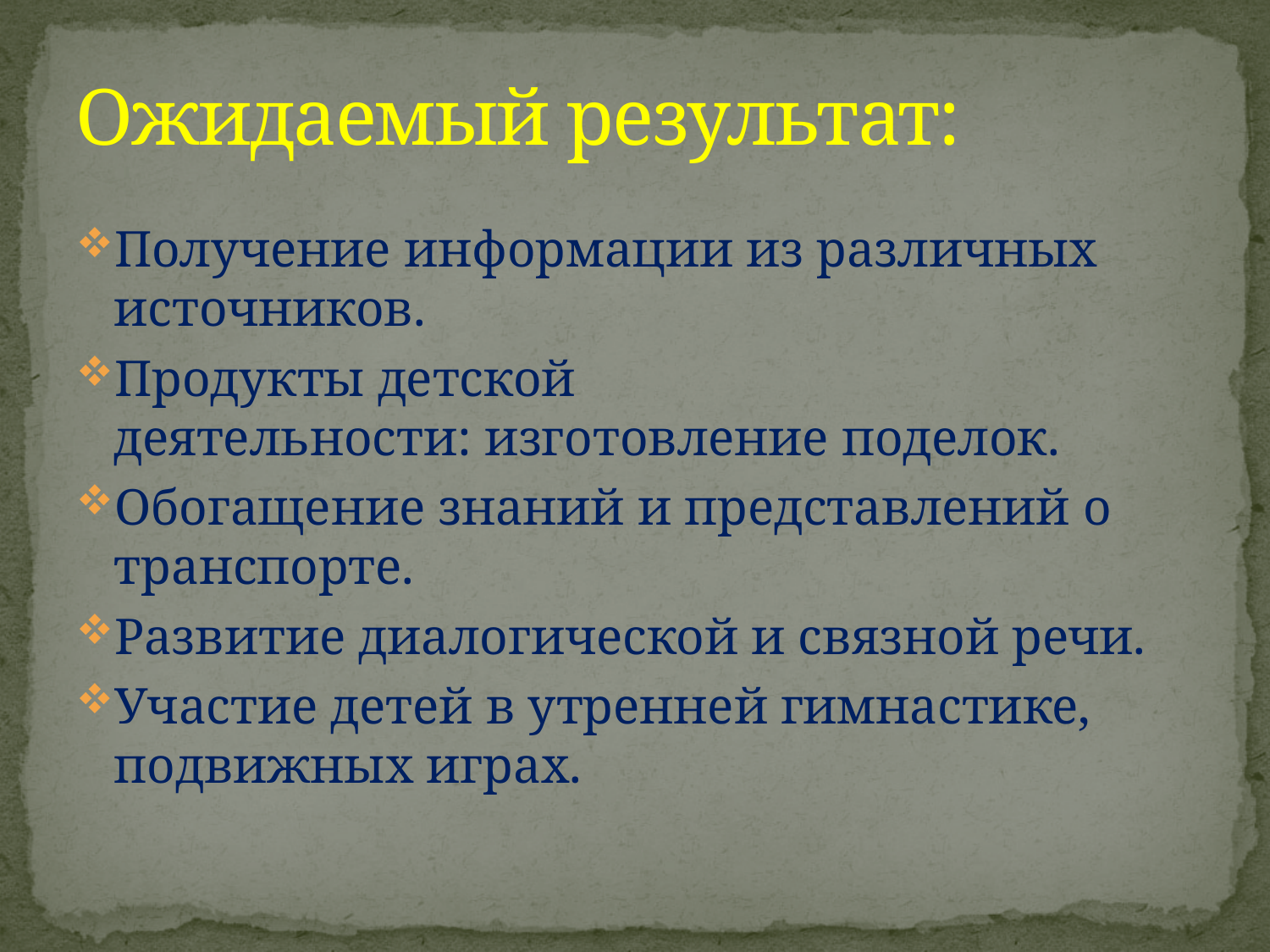

# Ожидаемый результат:
Получение информации из различных источников.
Продукты детской деятельности: изготовление поделок.
Обогащение знаний и представлений о транспорте.
Развитие диалогической и связной речи.
Участие детей в утренней гимнастике, подвижных играх.